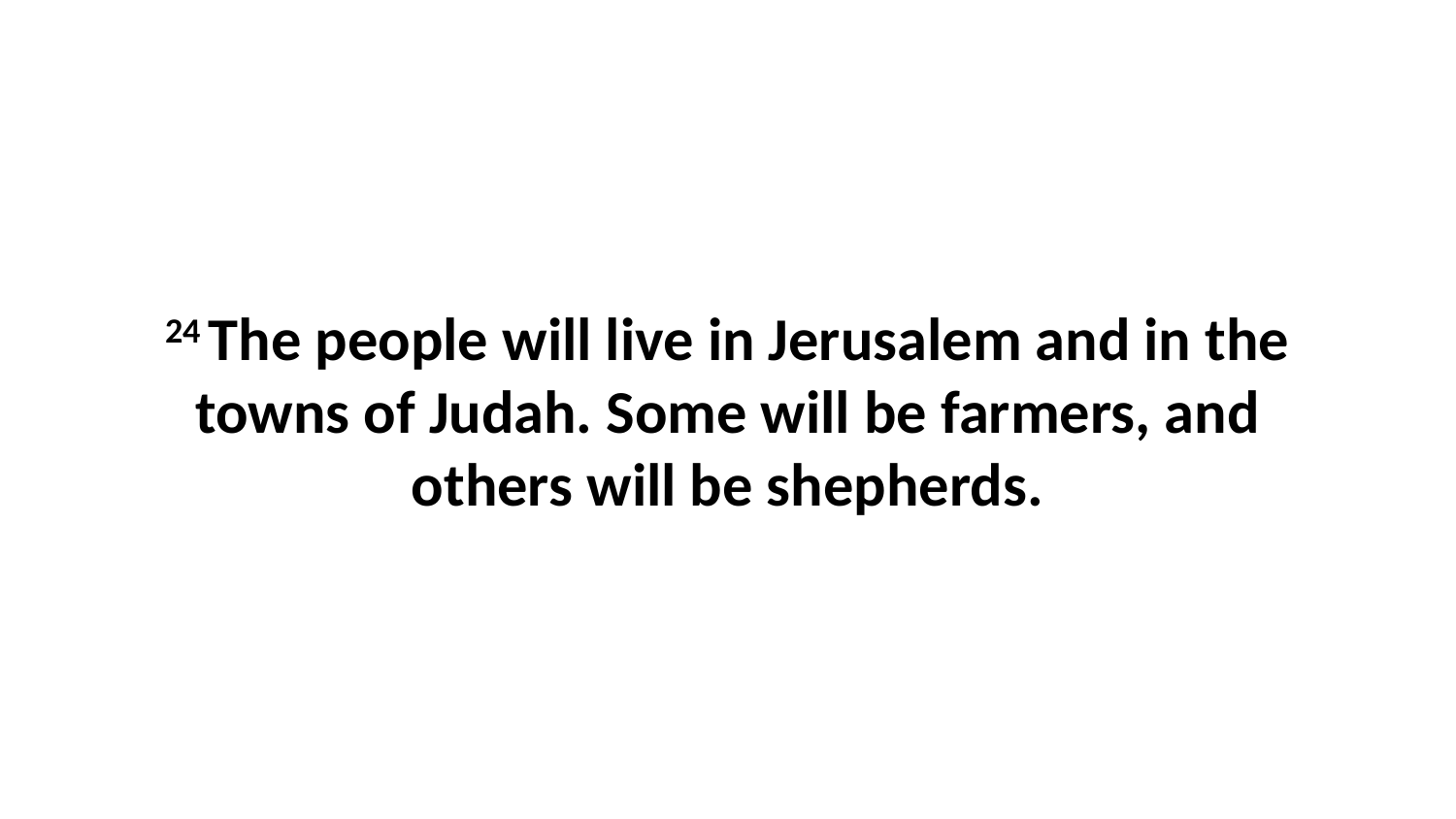

24 The people will live in Jerusalem and in the towns of Judah. Some will be farmers, and others will be shepherds.